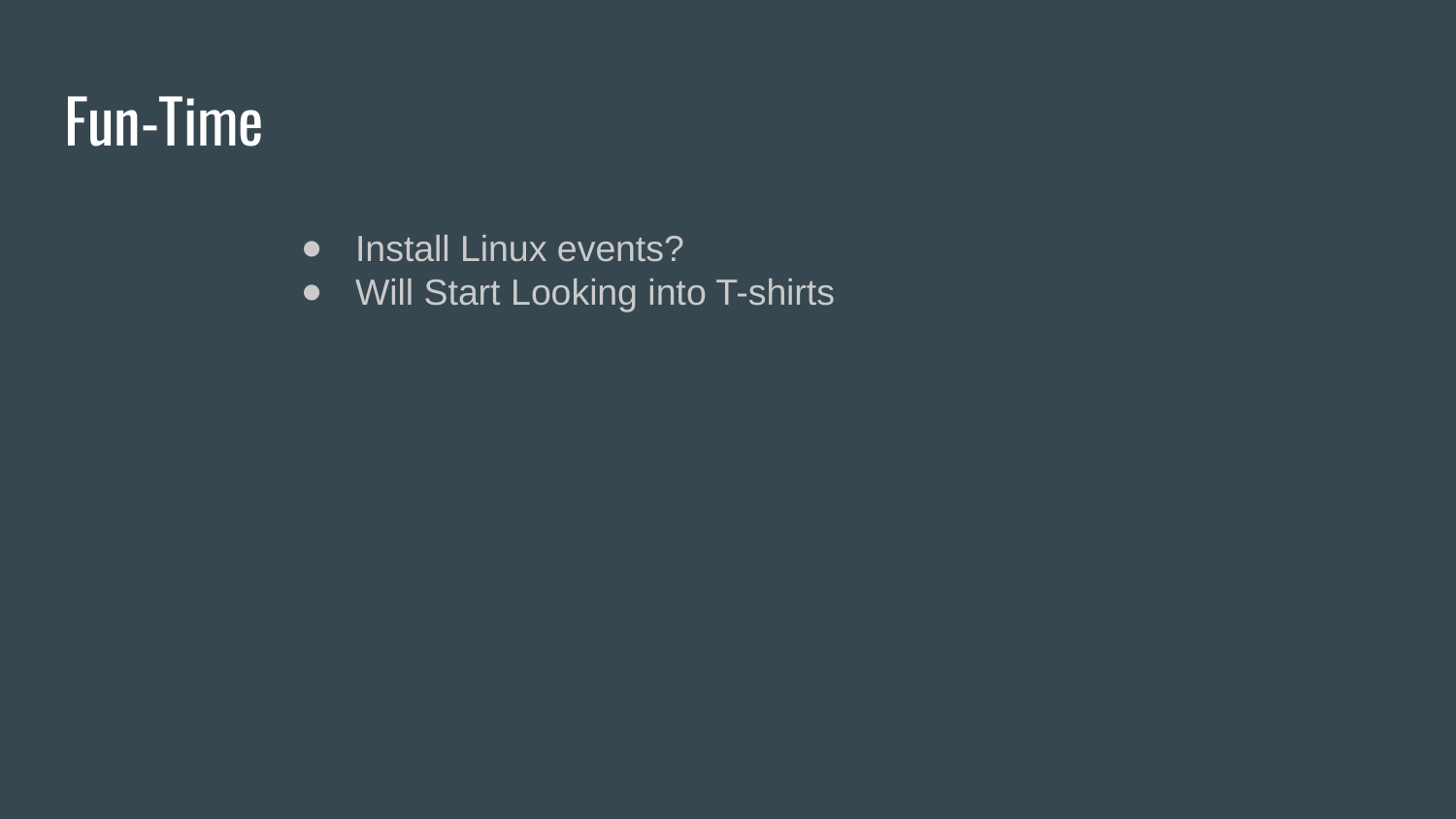

# Fun-Time
Install Linux events?
Will Start Looking into T-shirts